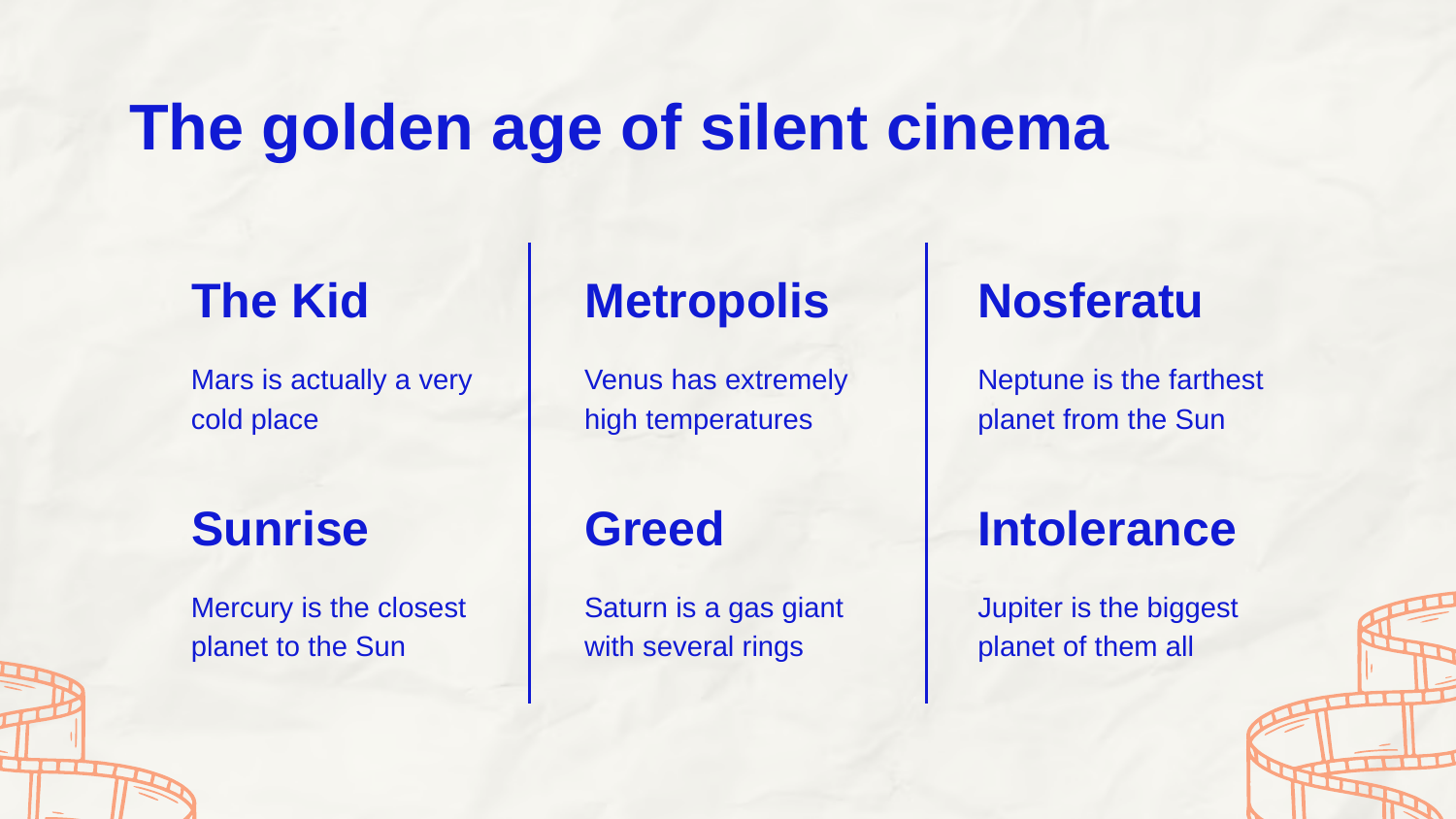

# The golden age of silent cinema
The Kid
Metropolis
Nosferatu
Mars is actually a very cold place
Venus has extremely high temperatures
Neptune is the farthest planet from the Sun
Sunrise
Greed
Intolerance
Mercury is the closest planet to the Sun
Saturn is a gas giant with several rings
Jupiter is the biggest planet of them all